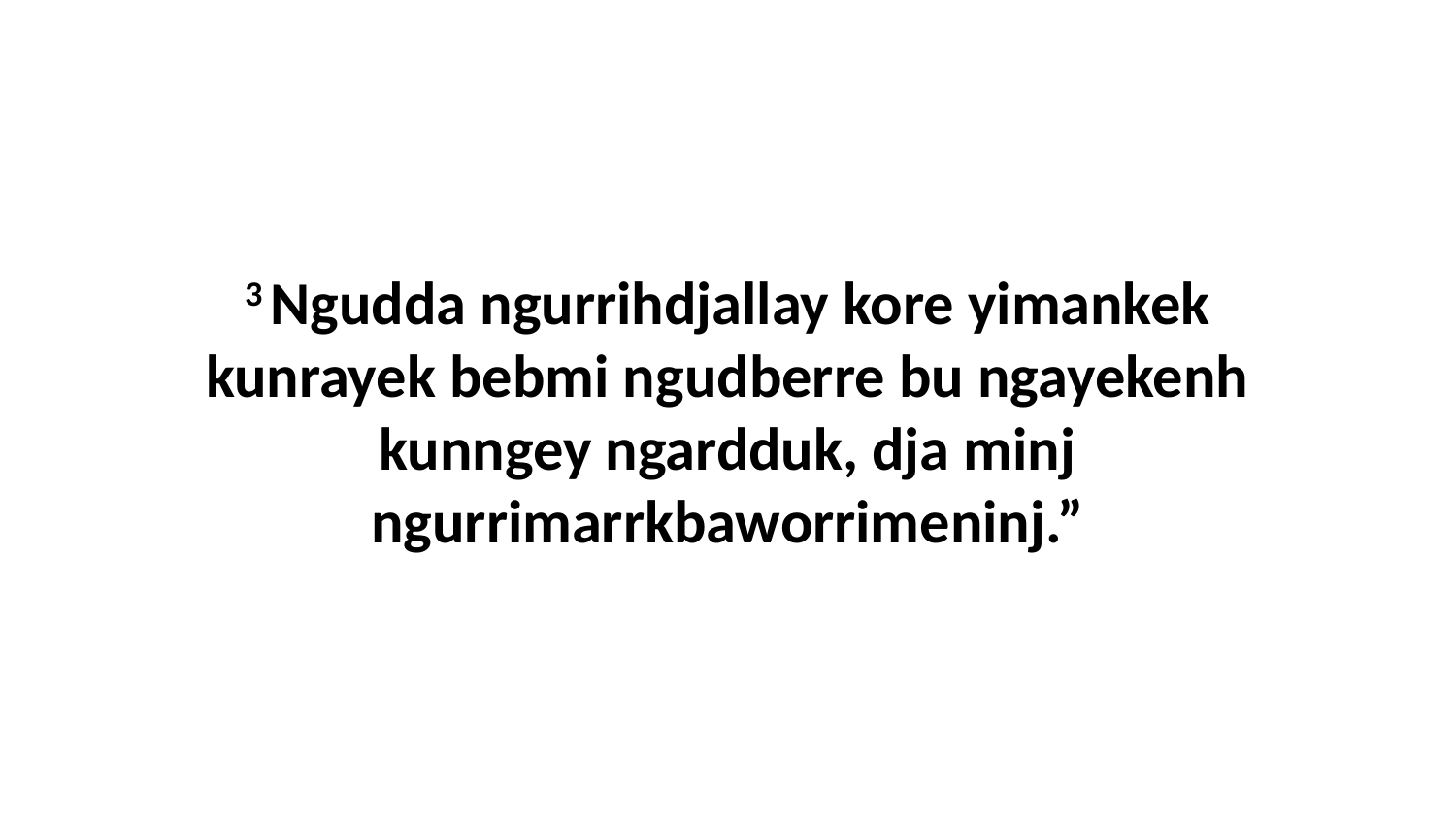

3 Ngudda ngurrihdjallay kore yimankek kunrayek bebmi ngudberre bu ngayekenh kunngey ngardduk, dja minj ngurrimarrkbaworrimeninj.”